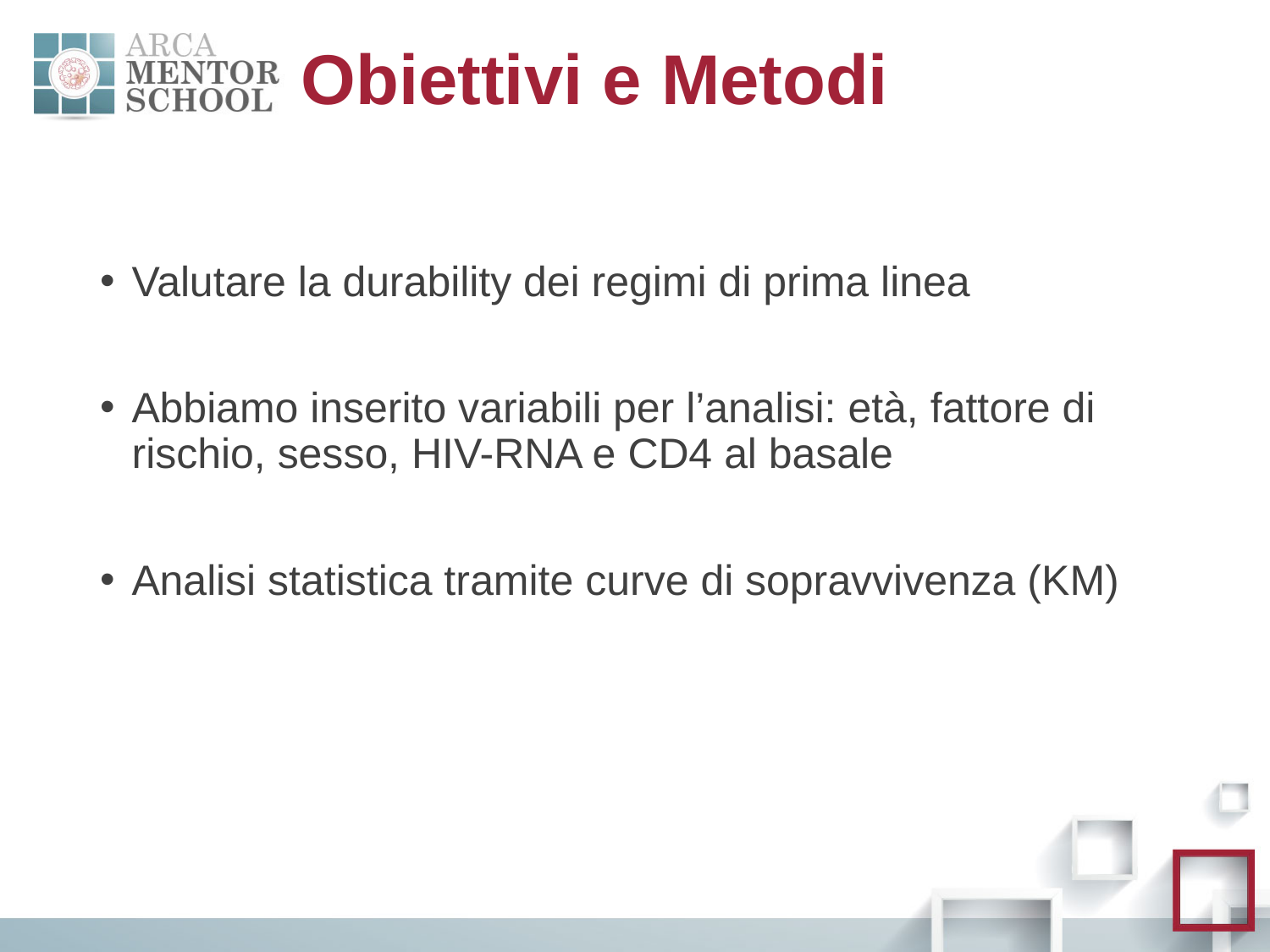

# Obiettivi e Metodi
Valutare la durability dei regimi di prima linea

Abbiamo inserito variabili per l’analisi: età, fattore di rischio, sesso, HIV-RNA e CD4 al basale

Analisi statistica tramite curve di sopravvivenza (KM)